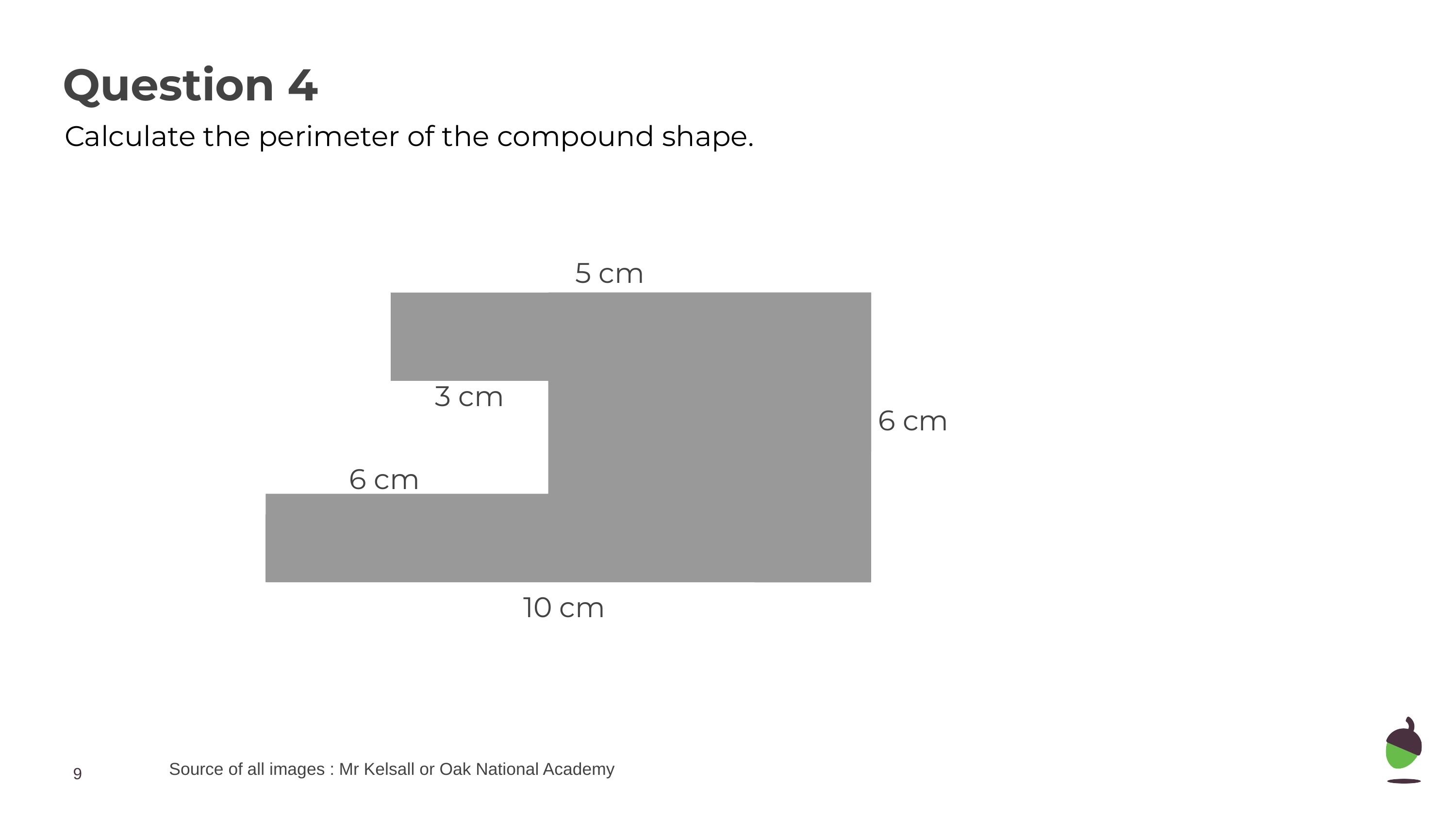

Question 4
Calculate the perimeter of the compound shape.
5 cm

3 cm
6 cm
6 cm

10 cm
Source of all images : Mr Kelsall or Oak National Academy
9